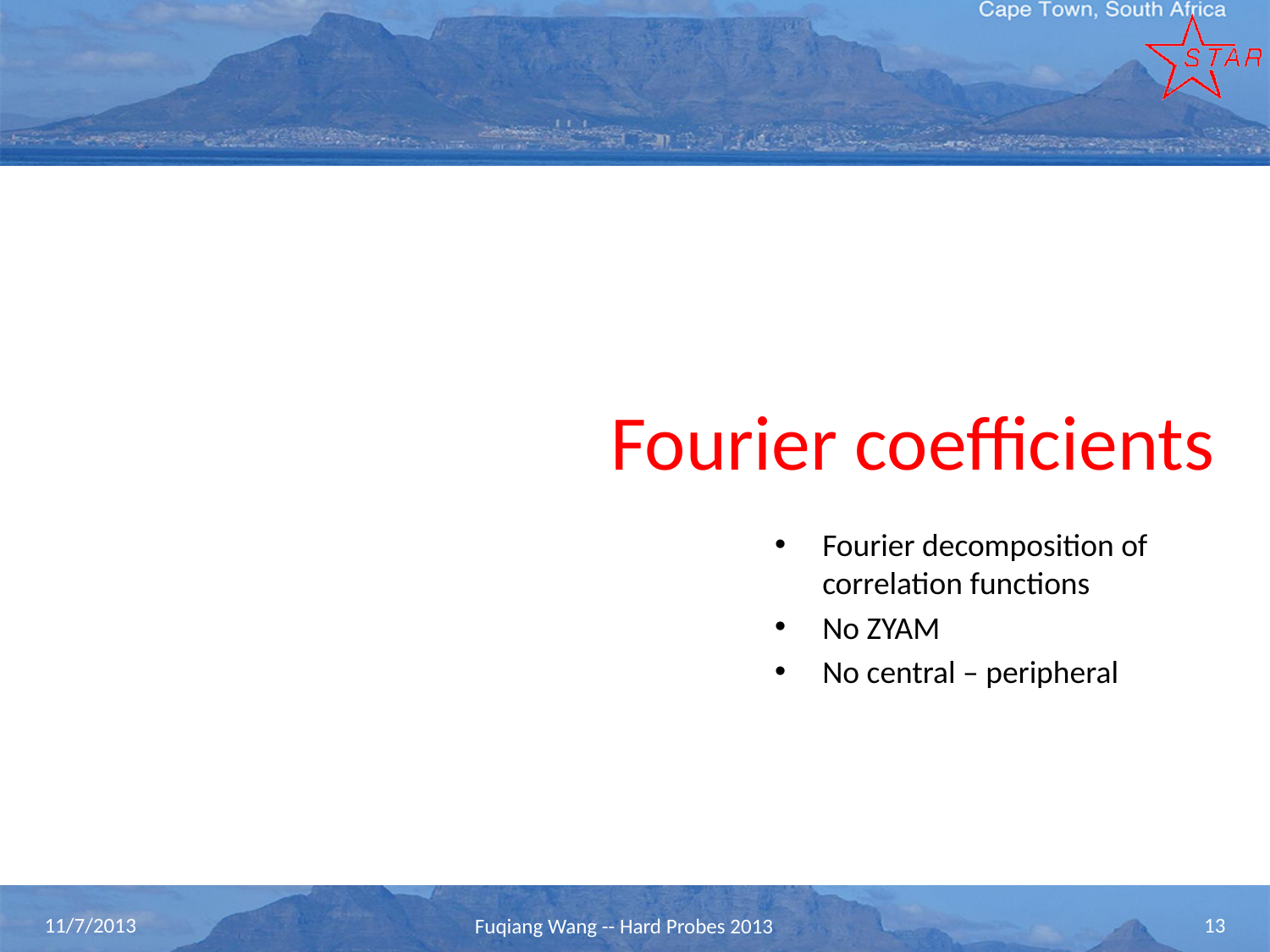

# Fourier coefficients
Fourier decomposition of correlation functions
No ZYAM
No central – peripheral

11/7/2013
Fuqiang Wang -- Hard Probes 2013
13